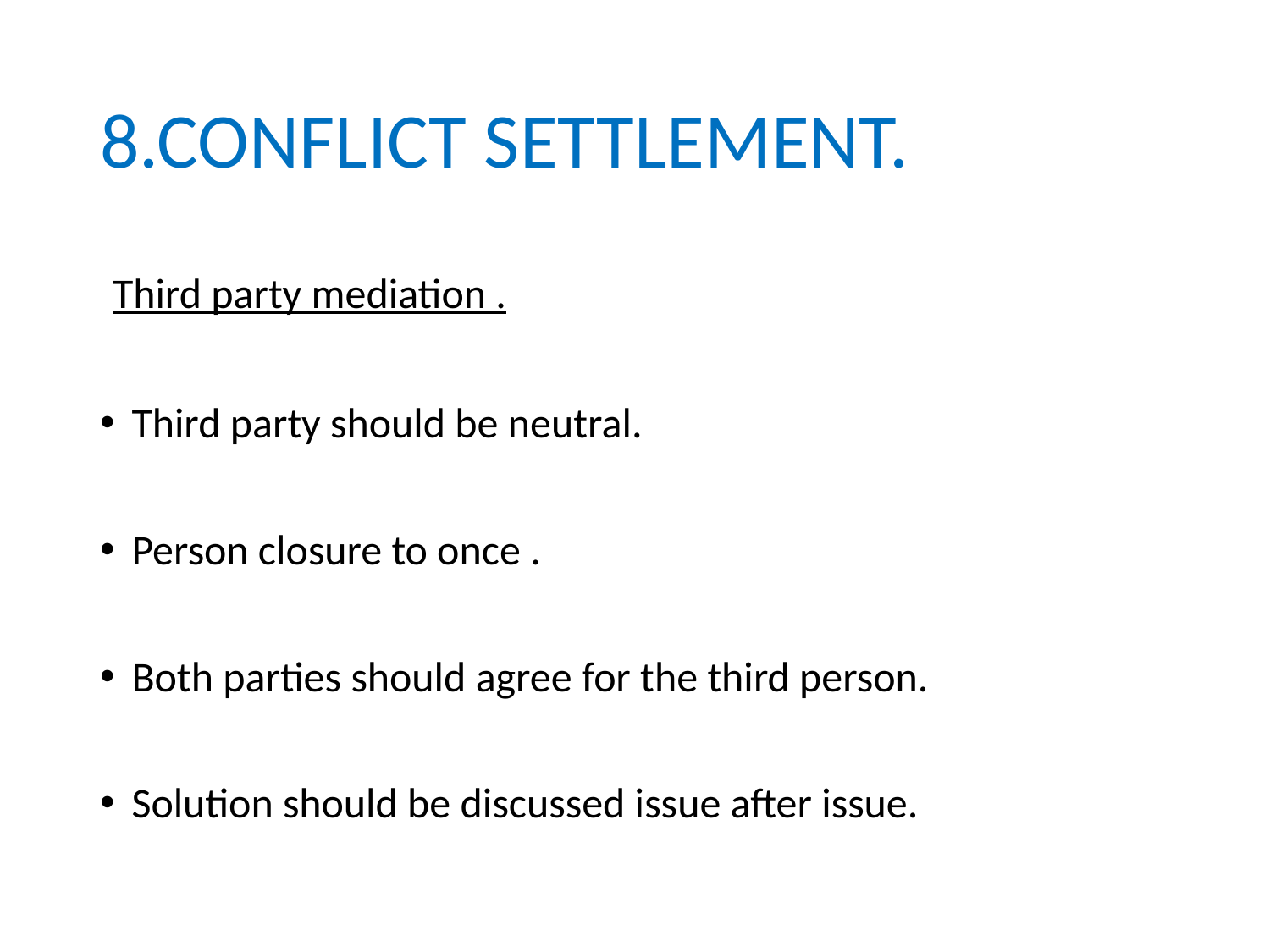

# 8.CONFLICT SETTLEMENT.
 Third party mediation .

Third party should be neutral.

Person closure to once .

Both parties should agree for the third person.

Solution should be discussed issue after issue.